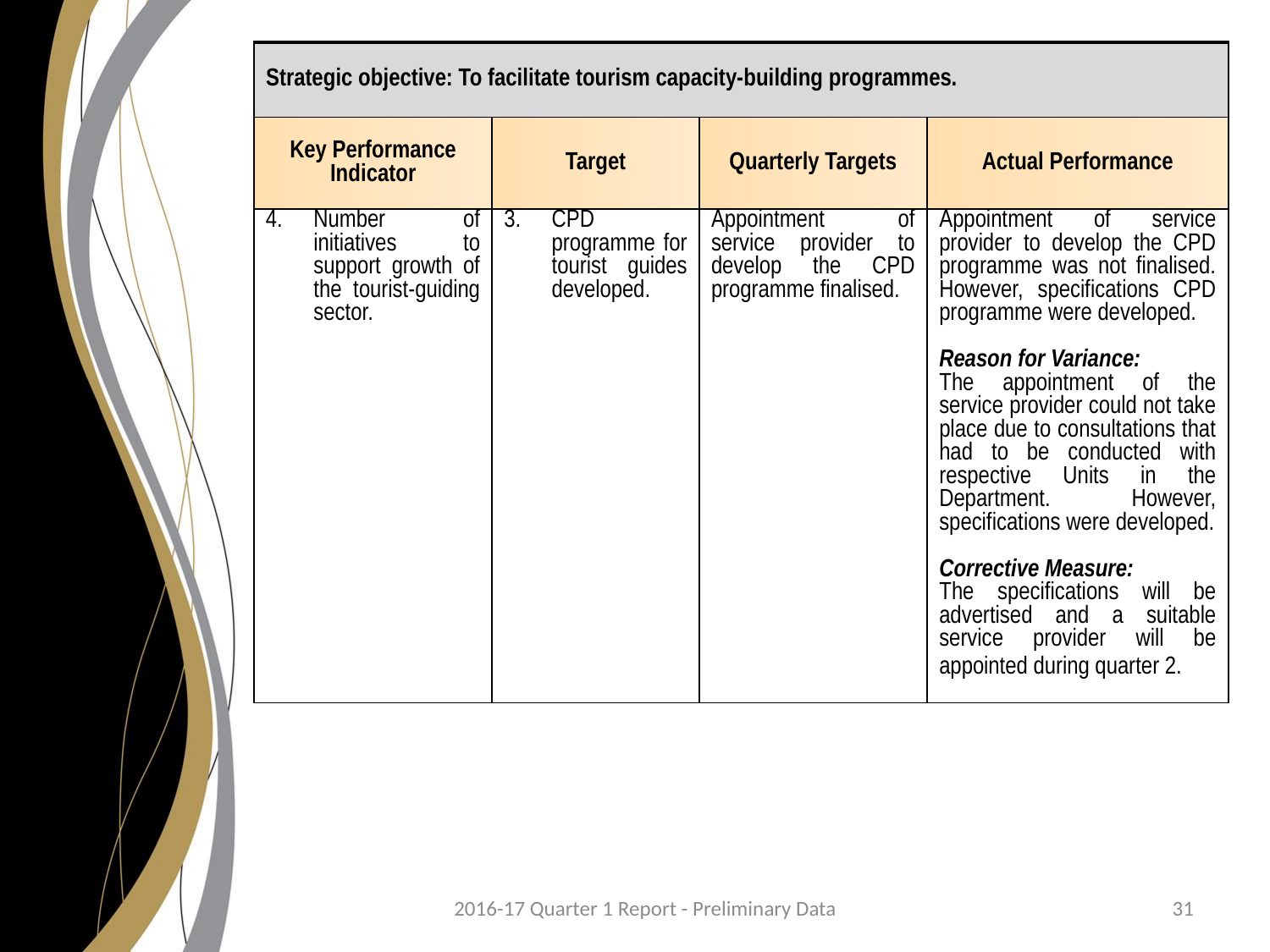

| Strategic objective: To facilitate tourism capacity-building programmes. |  |  |  |
| --- | --- | --- | --- |
| Key Performance Indicator | Target | Quarterly Targets | Actual Performance |
| Number of initiatives to support growth of the tourist-guiding sector. | CPD programme for tourist guides developed. | Appointment of service provider to develop the CPD programme finalised. | Appointment of service provider to develop the CPD programme was not finalised. However, specifications CPD programme were developed. Reason for Variance: The appointment of the service provider could not take place due to consultations that had to be conducted with respective Units in the Department. However, specifications were developed. Corrective Measure: The specifications will be advertised and a suitable service provider will be appointed during quarter 2. |
2016-17 Quarter 1 Report - Preliminary Data
31